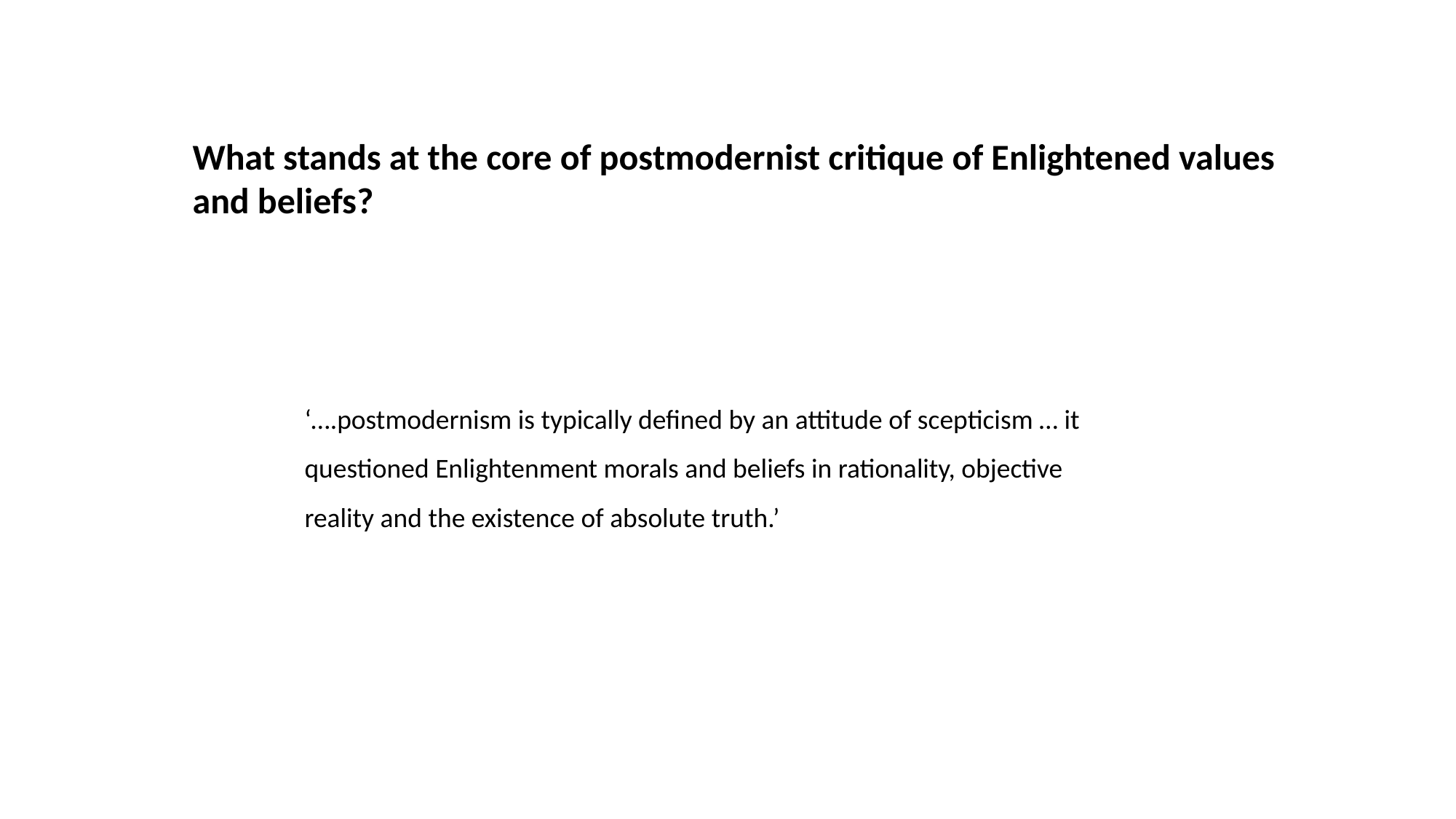

What stands at the core of postmodernist critique of Enlightened values
and beliefs?

‘….postmodernism is typically defined by an attitude of scepticism … it questioned Enlightenment morals and beliefs in rationality, objective reality and the existence of absolute truth.’